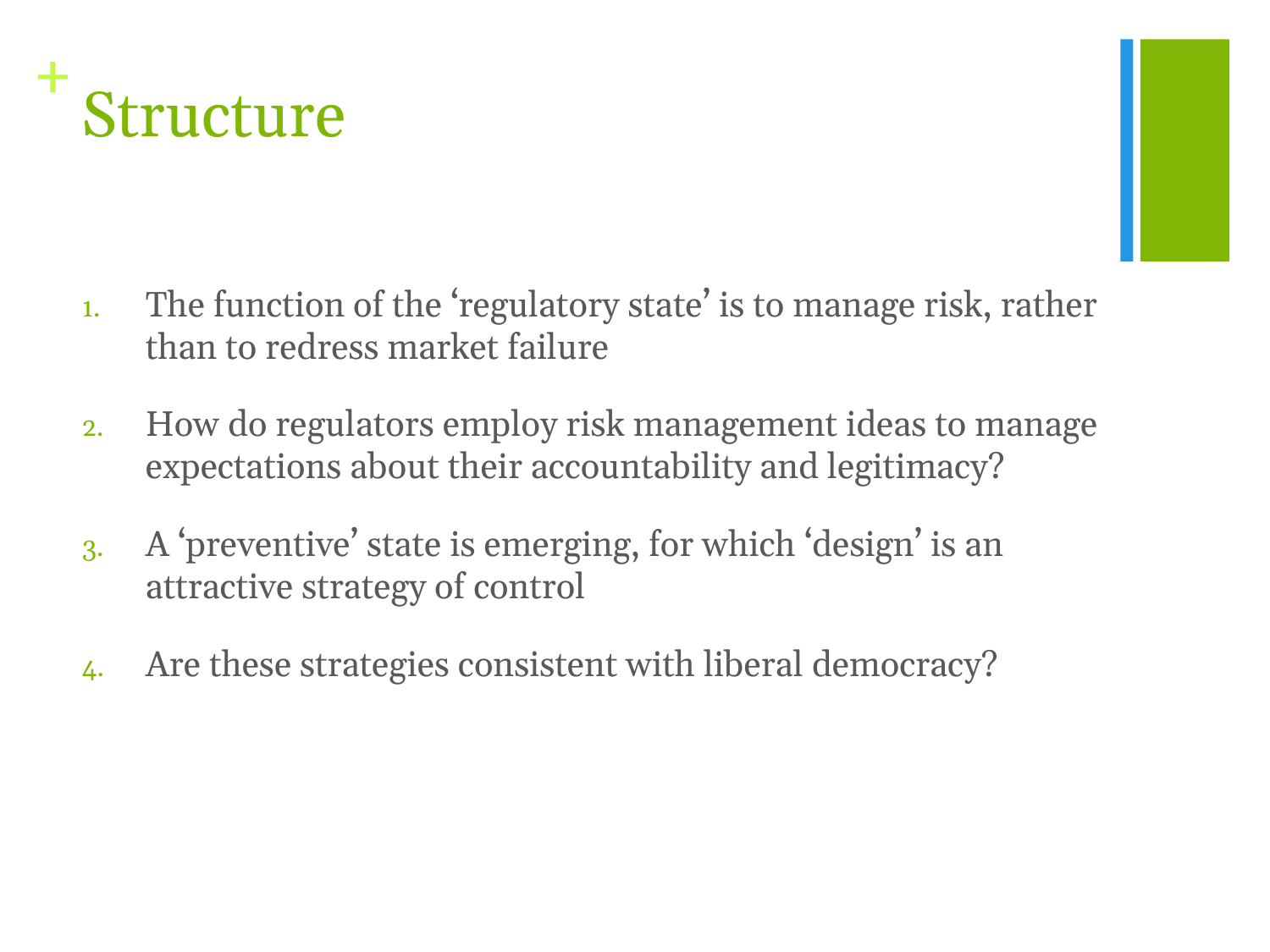

# Structure
The function of the ‘regulatory state’ is to manage risk, rather than to redress market failure
How do regulators employ risk management ideas to manage expectations about their accountability and legitimacy?
A ‘preventive’ state is emerging, for which ‘design’ is an attractive strategy of control
Are these strategies consistent with liberal democracy?